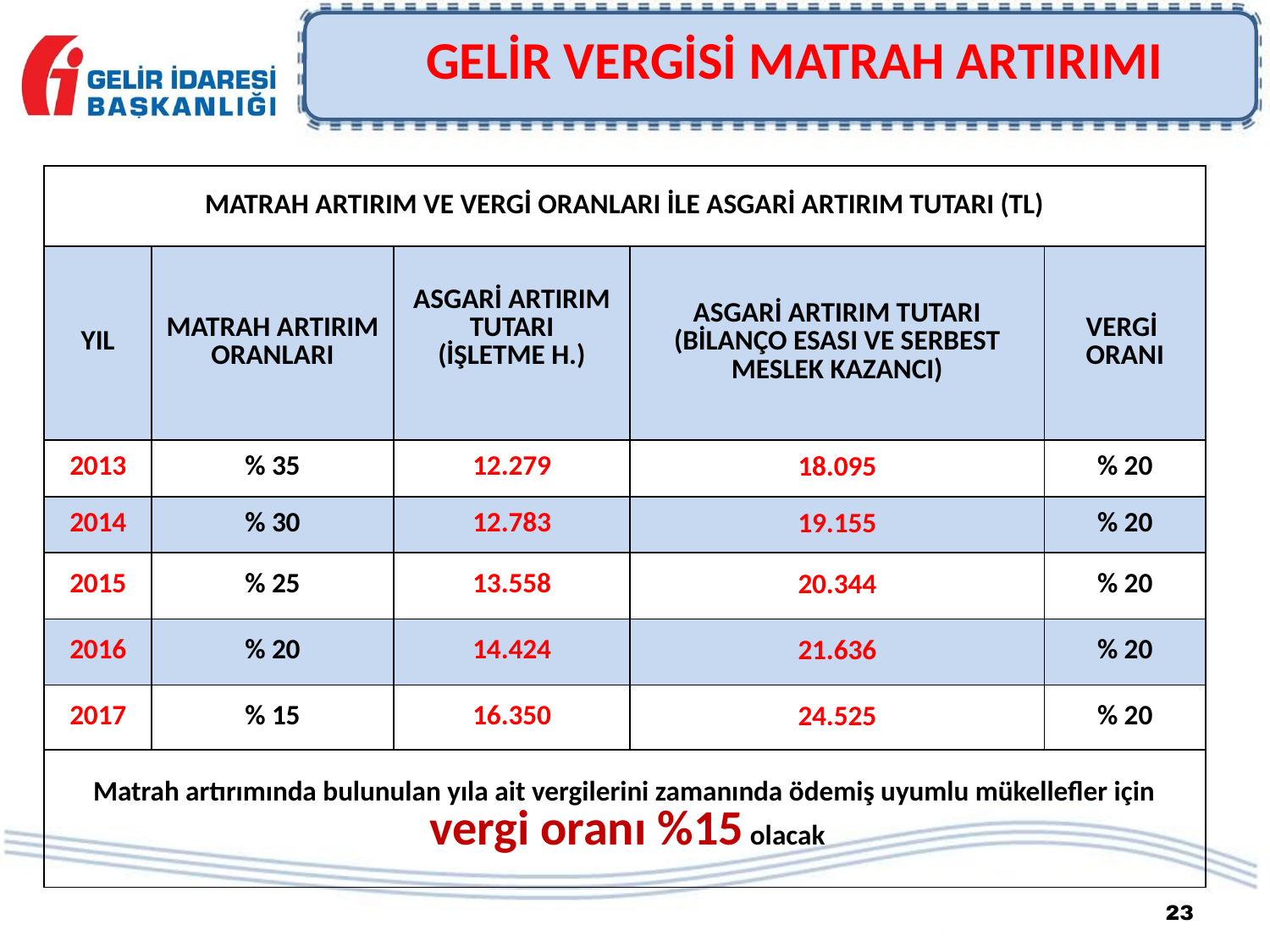

GELİR VERGİSİ MATRAH ARTIRIMI
| MATRAH ARTIRIM VE VERGİ ORANLARI İLE ASGARİ ARTIRIM TUTARI (TL) |  |  |  |  |
| --- | --- | --- | --- | --- |
| YIL | MATRAH ARTIRIM ORANLARI | ASGARİ ARTIRIM TUTARI (İŞLETME H.) | ASGARİ ARTIRIM TUTARI (BİLANÇO ESASI VE SERBEST MESLEK KAZANCI) | VERGİ ORANI |
| 2013 | % 35 | 12.279 | 18.095 | % 20 |
| 2014 | % 30 | 12.783 | 19.155 | % 20 |
| 2015 | % 25 | 13.558 | 20.344 | % 20 |
| 2016 | % 20 | 14.424 | 21.636 | % 20 |
| 2017 | % 15 | 16.350 | 24.525 | % 20 |
| Matrah artırımında bulunulan yıla ait vergilerini zamanında ödemiş uyumlu mükellefler için vergi oranı %15 olacak |  |  |  |  |
# GELİR VERGİSİ MATRAH ARTIRIMI (I)
23